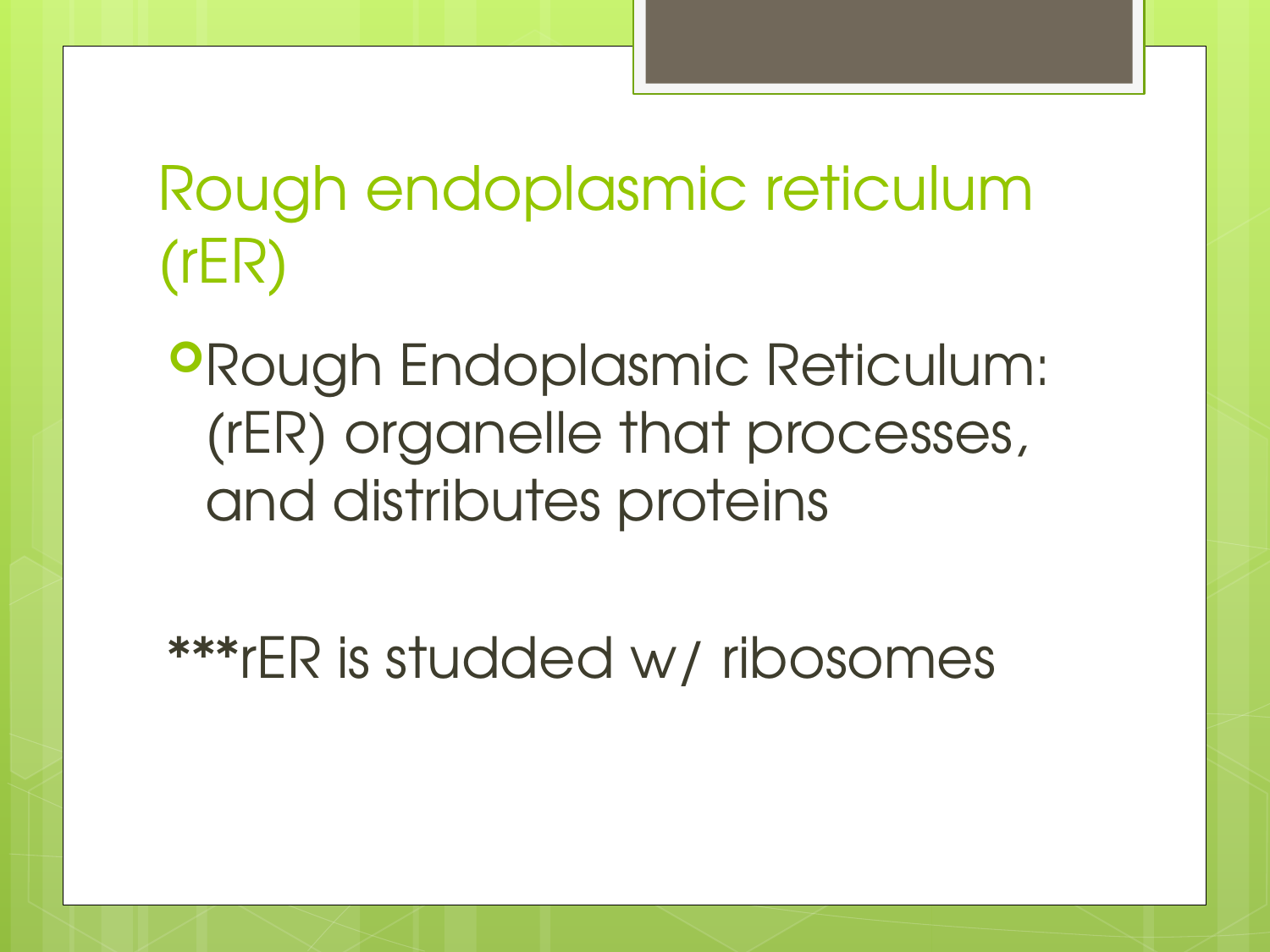

# Rough endoplasmic reticulum (rER)
Rough Endoplasmic Reticulum: (rER) organelle that processes, and distributes proteins

***rER is studded w/ ribosomes